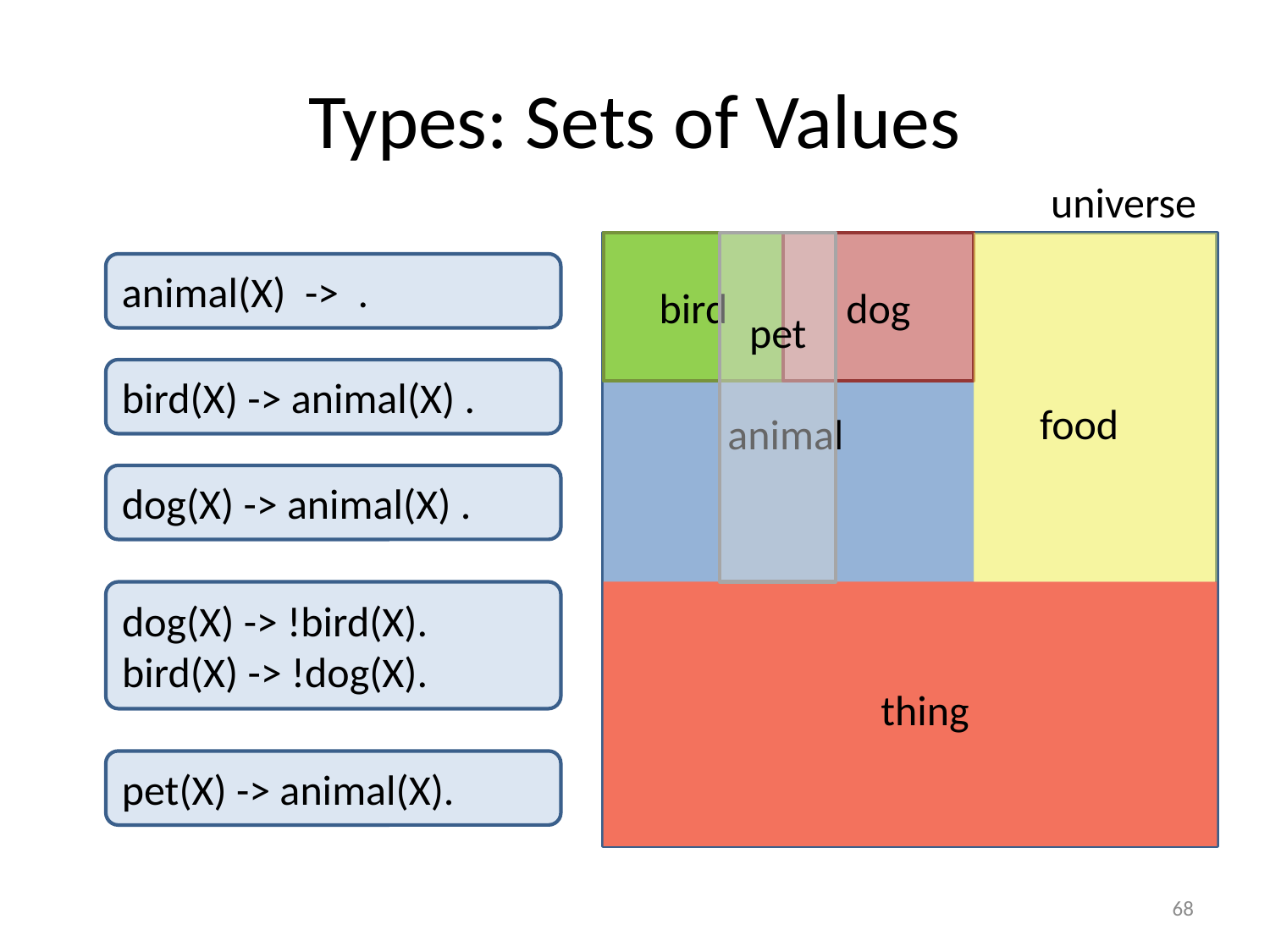

# Types: Sets of Values
universe

pet

dog

bird

animal(X)  ->  .
bird(X) -> animal(X) .
food
animal
dog(X) -> animal(X) .
dog(X) -> !bird(X).
bird(X) -> !dog(X).

thing
pet(X) -> animal(X).
68